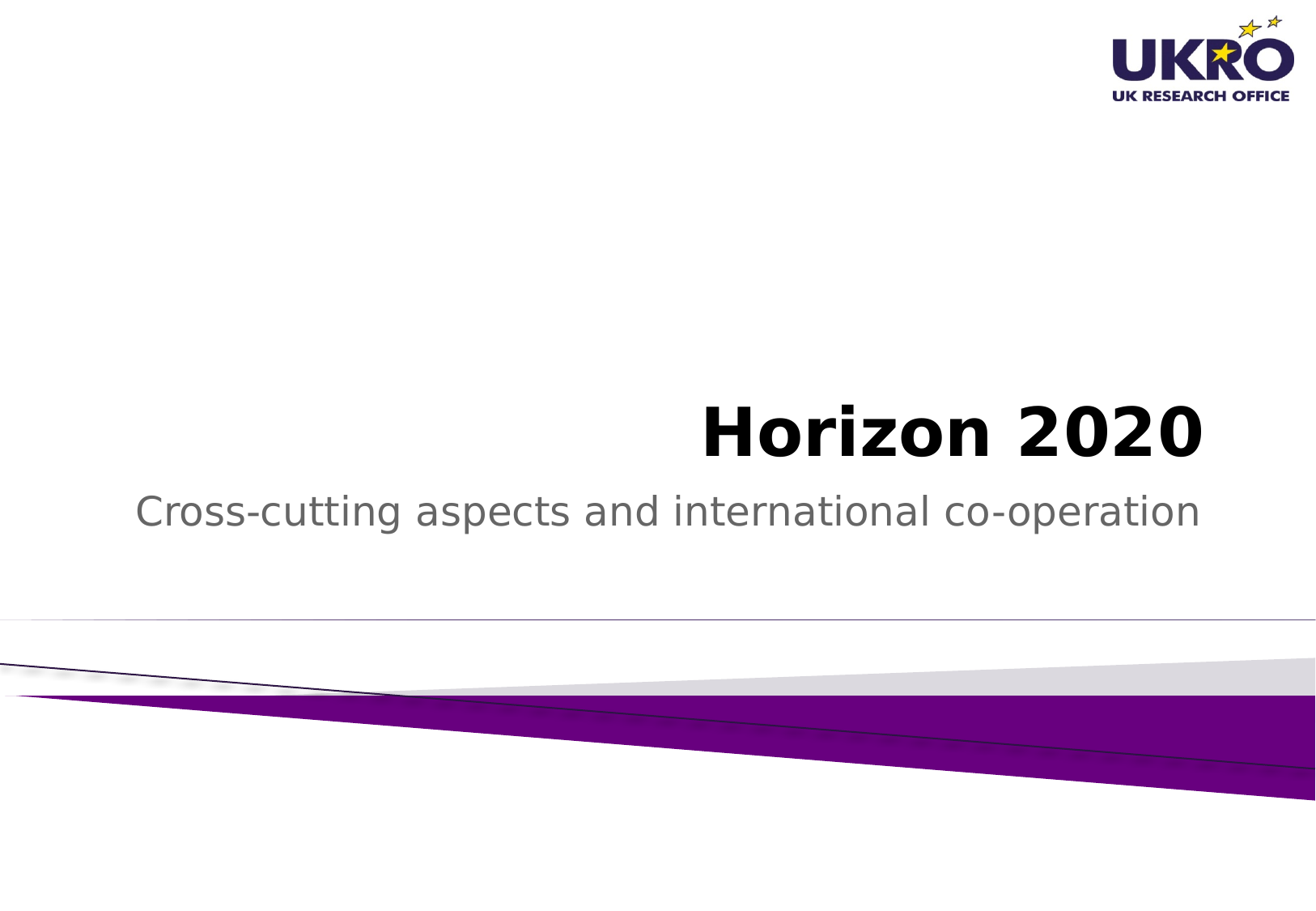

# Horizon 2020
Cross-cutting aspects and international co-operation